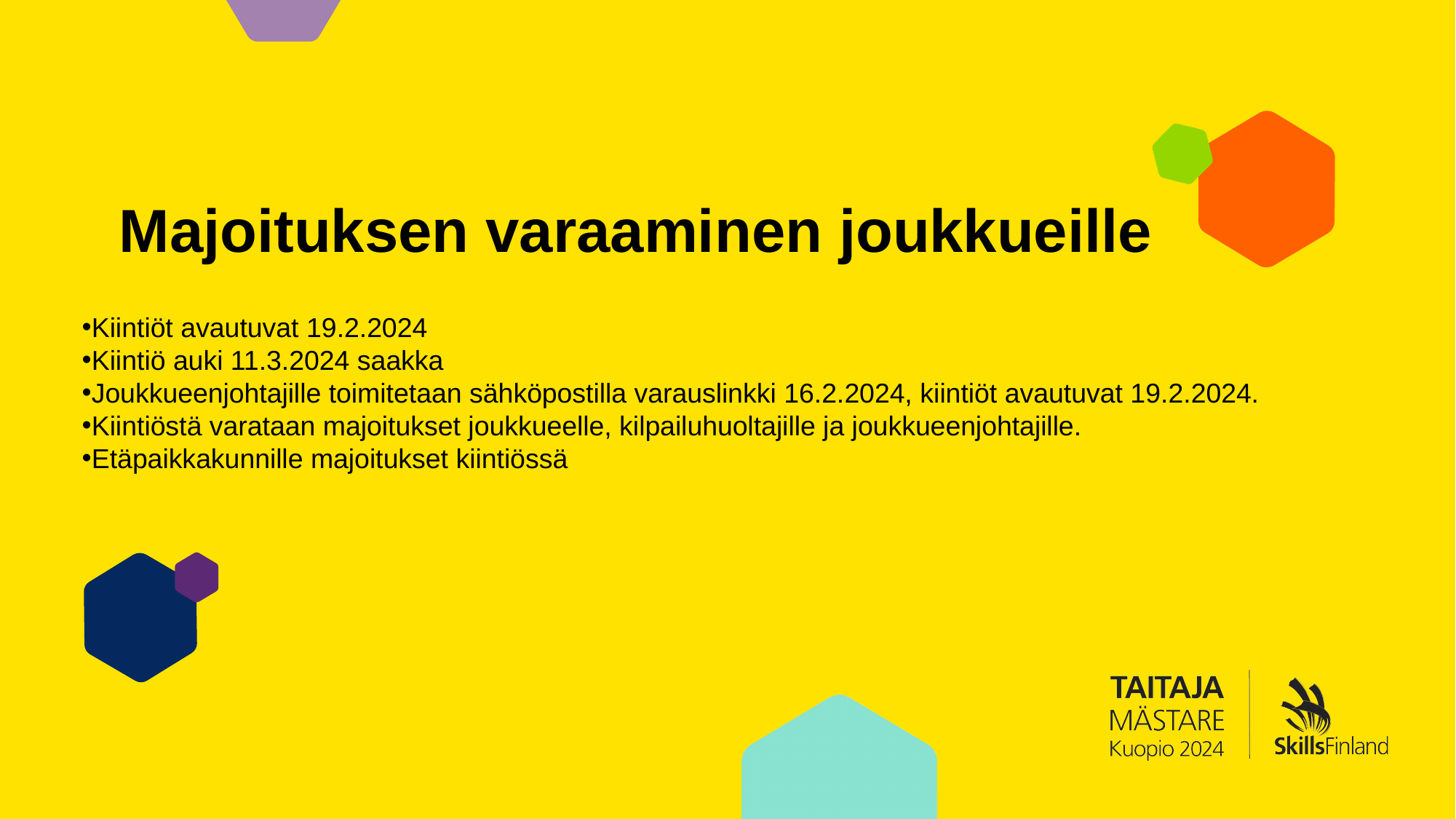

# Majoituksen varaaminen joukkueille
Kiintiöt avautuvat 19.2.2024
Kiintiö auki 11.3.2024 saakka
Joukkueenjohtajille toimitetaan sähköpostilla varauslinkki 16.2.2024, kiintiöt avautuvat 19.2.2024.
Kiintiöstä varataan majoitukset joukkueelle, kilpailuhuoltajille ja joukkueenjohtajille.
Etäpaikkakunnille majoitukset kiintiössä